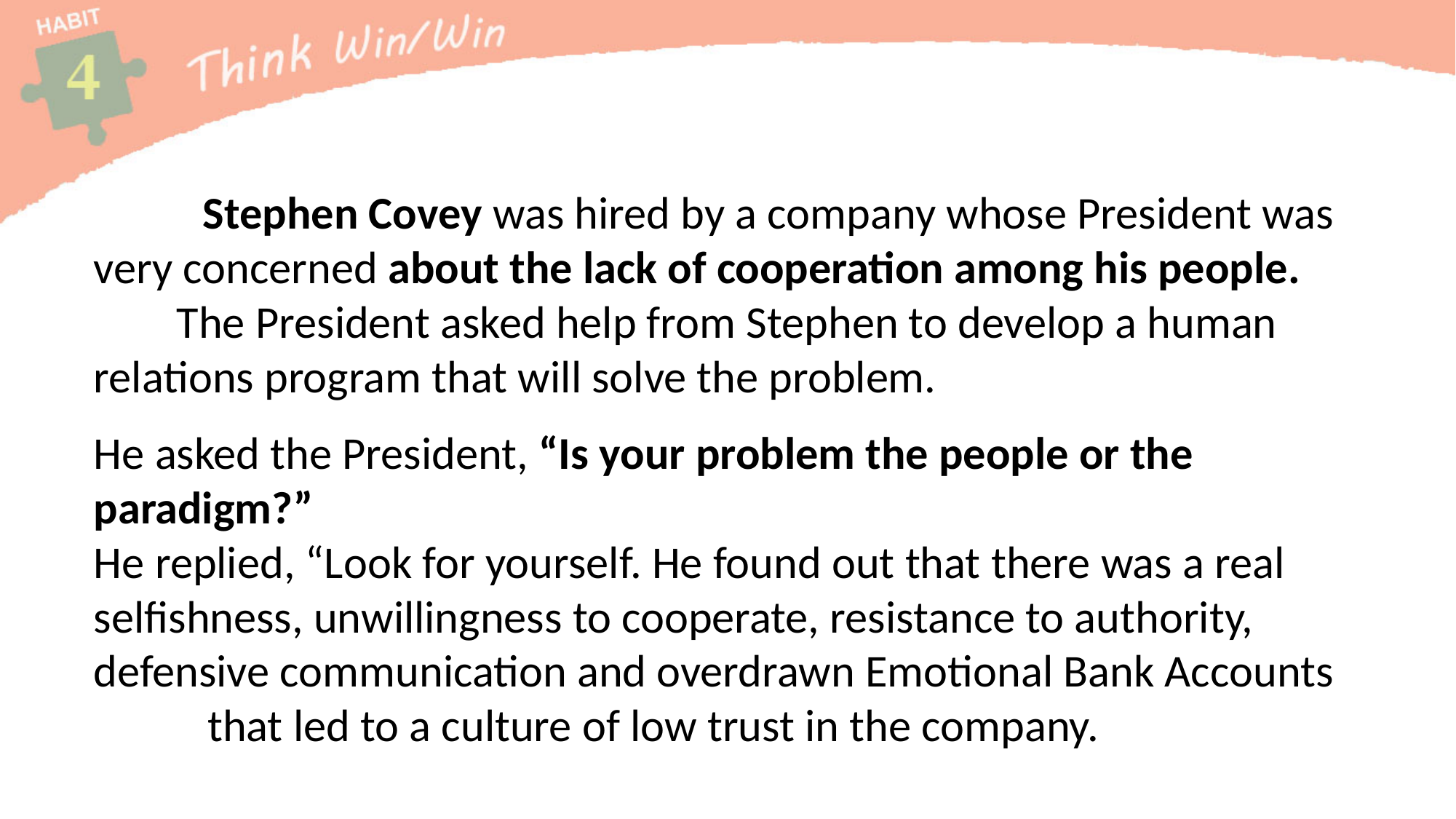

Stephen Covey was hired by a company whose President was very concerned about the lack of cooperation among his people.                  The President asked help from Stephen to develop a human relations program that will solve the problem.

He asked the President, “Is your problem the people or the paradigm?”
He replied, “Look for yourself. He found out that there was a real selfishness, unwillingness to cooperate, resistance to authority, defensive communication and overdrawn Emotional Bank Accounts                  that led to a culture of low trust in the company.